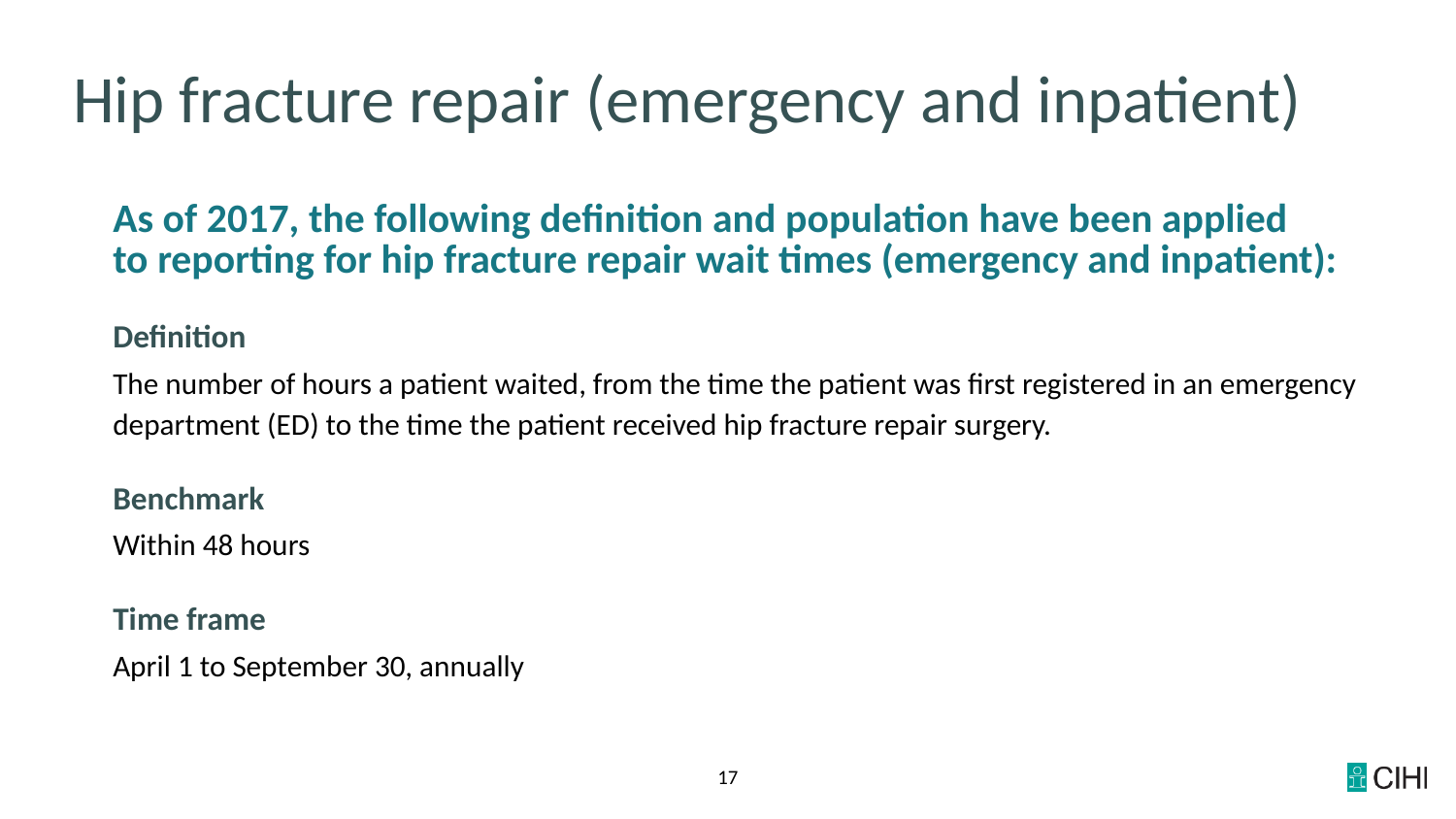

# Hip fracture repair (emergency and inpatient)
As of 2017, the following definition and population have been applied
to reporting for hip fracture repair wait times (emergency and inpatient):
Definition
The number of hours a patient waited, from the time the patient was first registered in an emergency department (ED) to the time the patient received hip fracture repair surgery.
Benchmark
Within 48 hours
Time frame
April 1 to September 30, annually